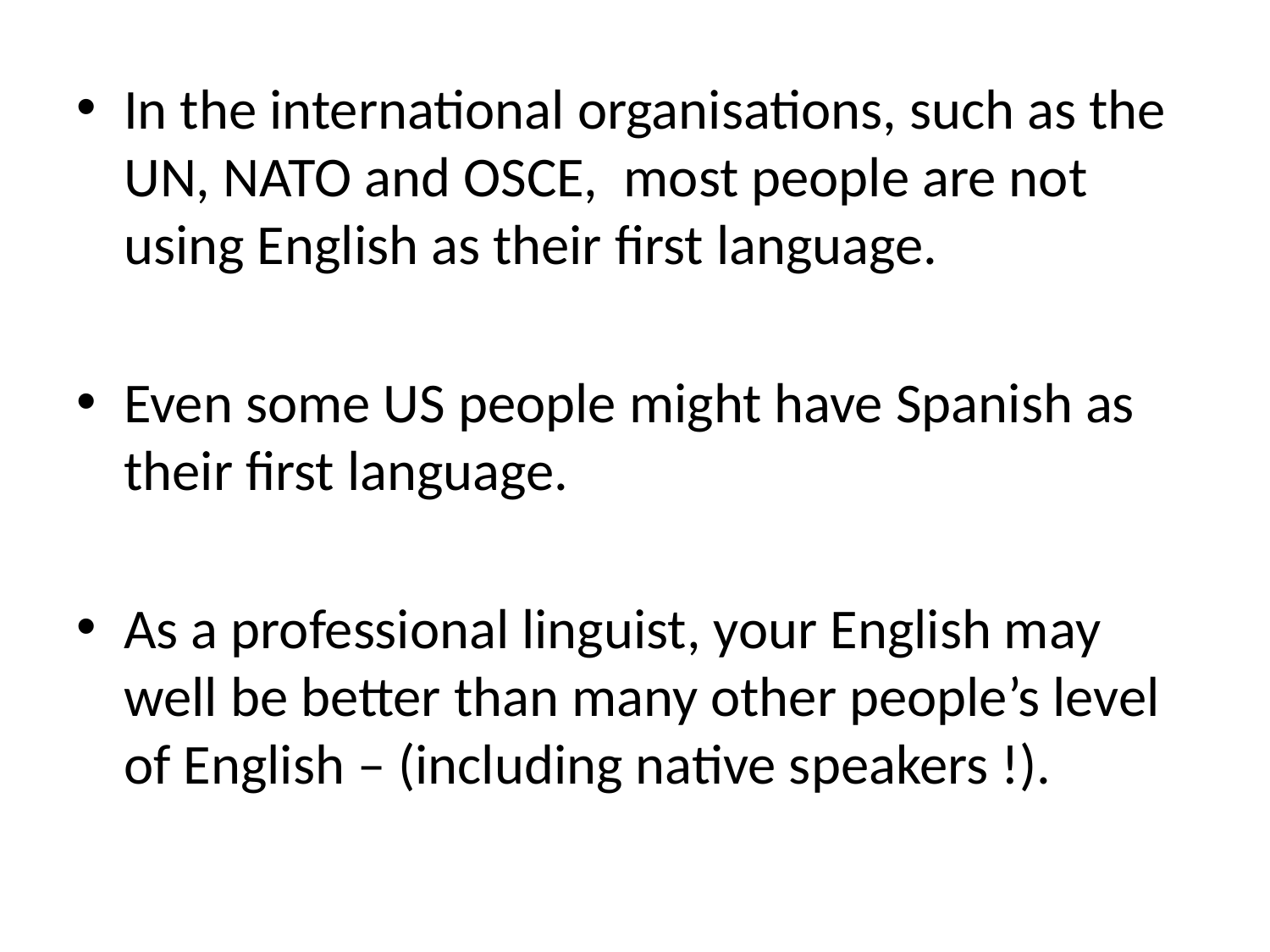

In the international organisations, such as the UN, NATO and OSCE,  most people are not using English as their first language.

Even some US people might have Spanish as their first language.

As a professional linguist, your English may well be better than many other people’s level of English – (including native speakers !).